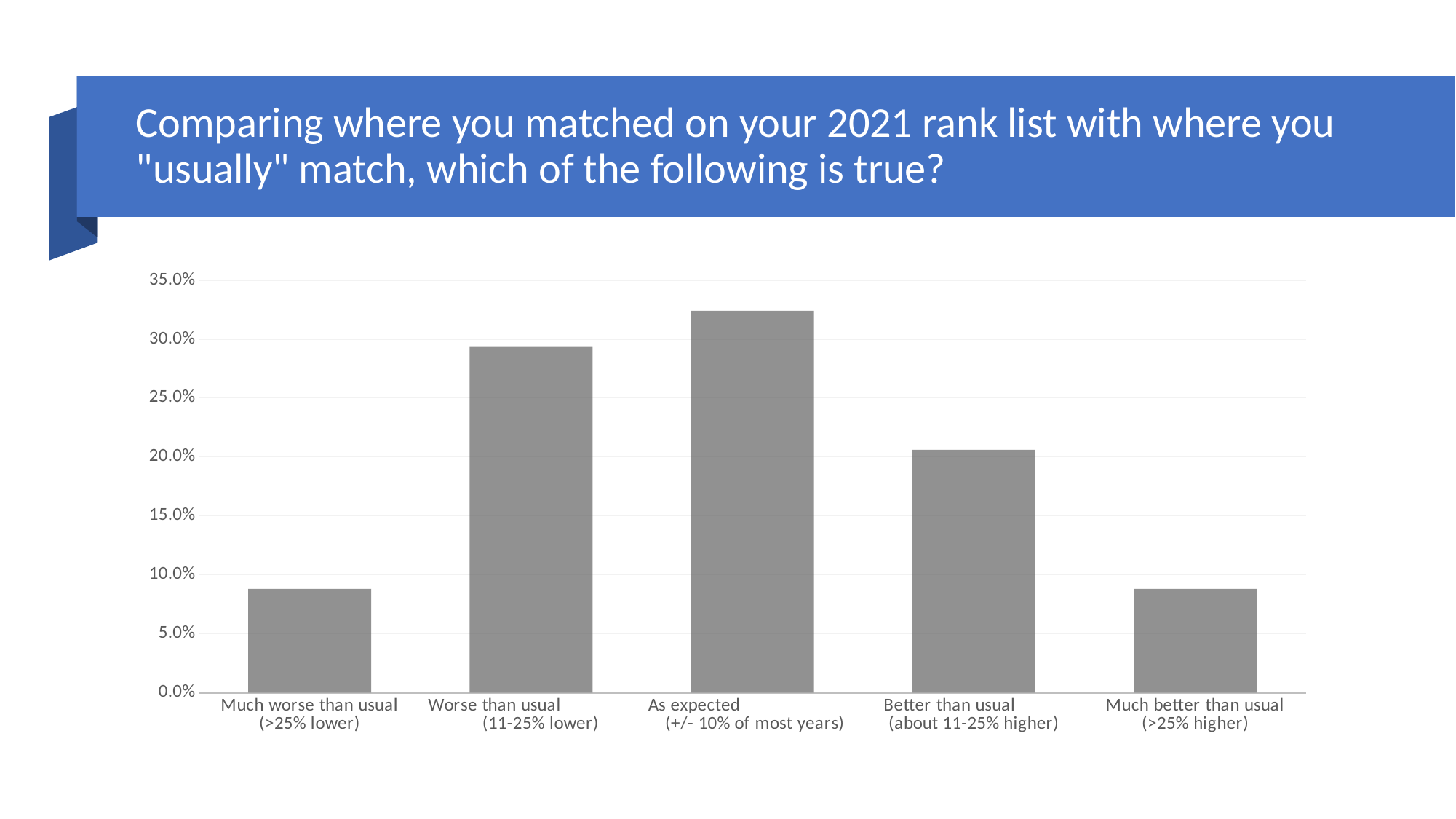

# Comparing where you matched on your 2021 rank list with where you "usually" match, which of the following is true?

### Chart

| Category | Series 1 |
|---|---|
| Much worse than usual (>25% lower) | 0.088 |
| Worse than usual                    (11-25% lower) | 0.294 |
| As expected                          (+/- 10% of most years) | 0.324 |
| Better than usual           (about 11-25% higher) | 0.206 |
| Much better than usual (>25% higher) | 0.088 |